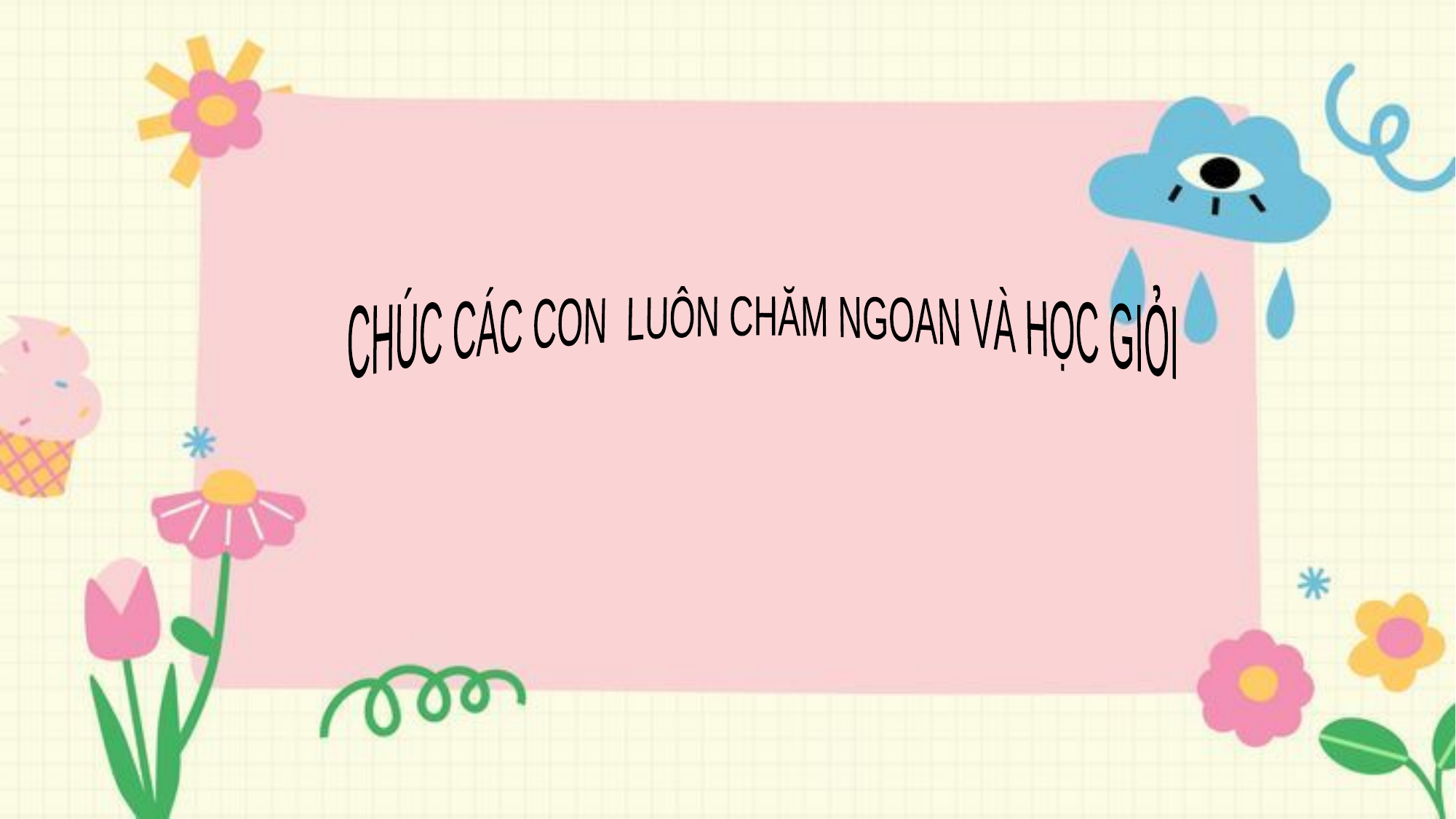

CHÚC CÁC CON  LUÔN CHĂM NGOAN VÀ HỌC GIỎI